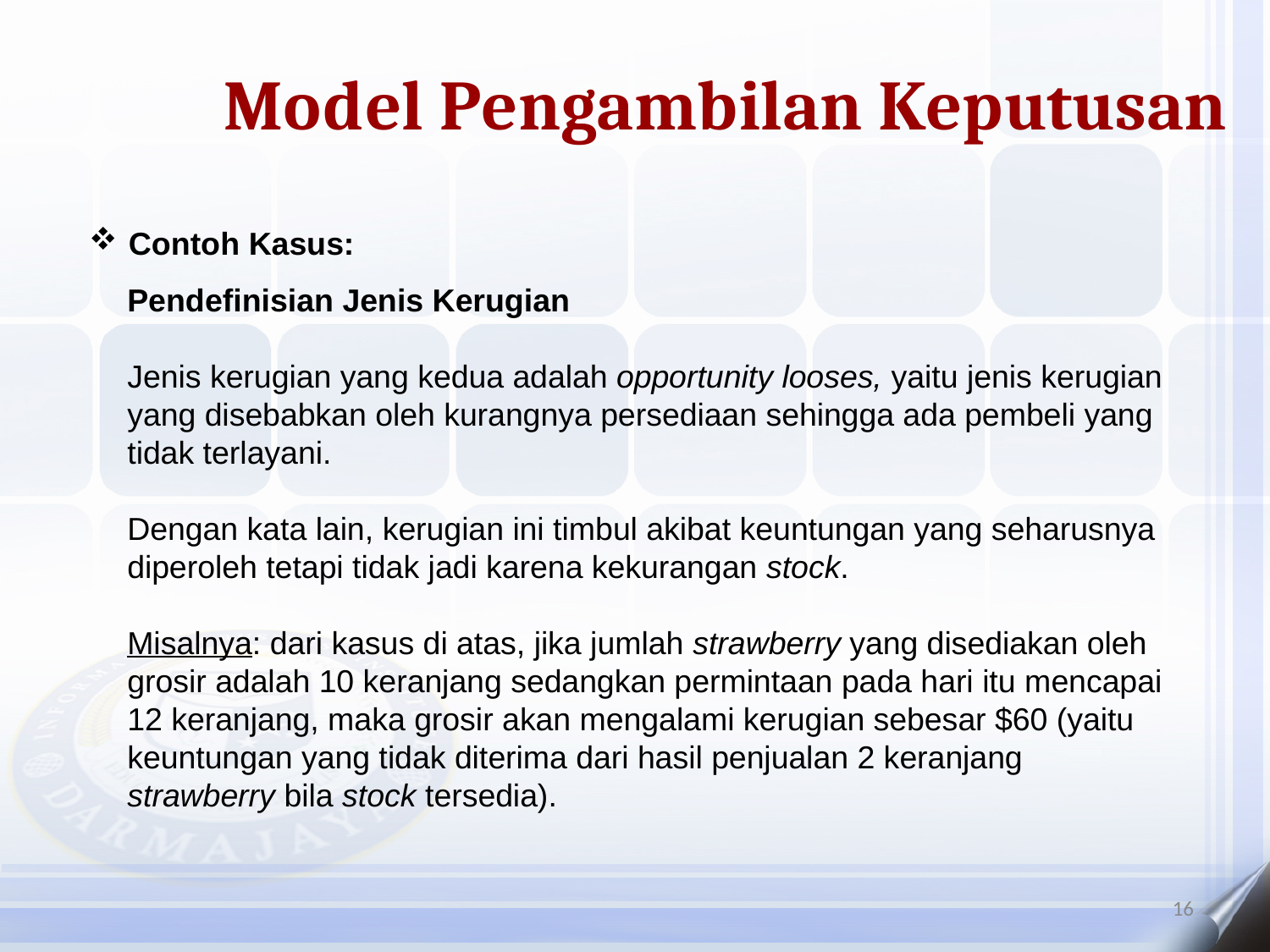

Model Pengambilan Keputusan
Contoh Kasus:
Pendefinisian Jenis Kerugian

Jenis kerugian yang kedua adalah opportunity looses, yaitu jenis kerugian yang disebabkan oleh kurangnya persediaan sehingga ada pembeli yang tidak terlayani.

Dengan kata lain, kerugian ini timbul akibat keuntungan yang seharusnya diperoleh tetapi tidak jadi karena kekurangan stock.

Misalnya: dari kasus di atas, jika jumlah strawberry yang disediakan oleh grosir adalah 10 keranjang sedangkan permintaan pada hari itu mencapai
12 keranjang, maka grosir akan mengalami kerugian sebesar $60 (yaitu keuntungan yang tidak diterima dari hasil penjualan 2 keranjang strawberry bila stock tersedia).
16